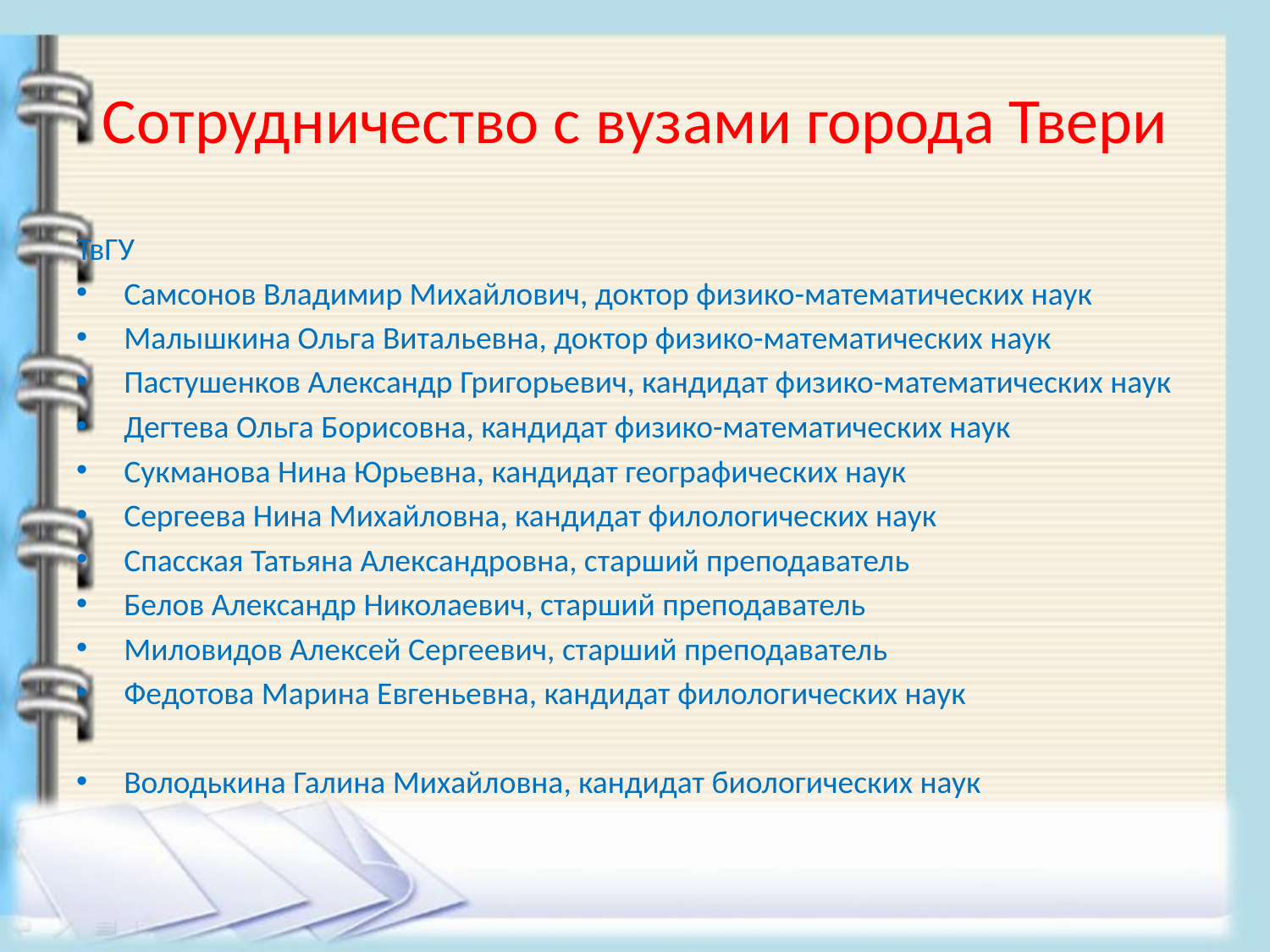

# Сотрудничество с вузами города Твери
ТвГУ
Самсонов Владимир Михайлович, доктор физико-математических наук
Малышкина Ольга Витальевна, доктор физико-математических наук
Пастушенков Александр Григорьевич, кандидат физико-математических наук
Дегтева Ольга Борисовна, кандидат физико-математических наук
Сукманова Нина Юрьевна, кандидат географических наук
Сергеева Нина Михайловна, кандидат филологических наук
Спасская Татьяна Александровна, старший преподаватель
Белов Александр Николаевич, старший преподаватель
Миловидов Алексей Сергеевич, старший преподаватель
Федотова Марина Евгеньевна, кандидат филологических наук

Володькина Галина Михайловна, кандидат биологических наук